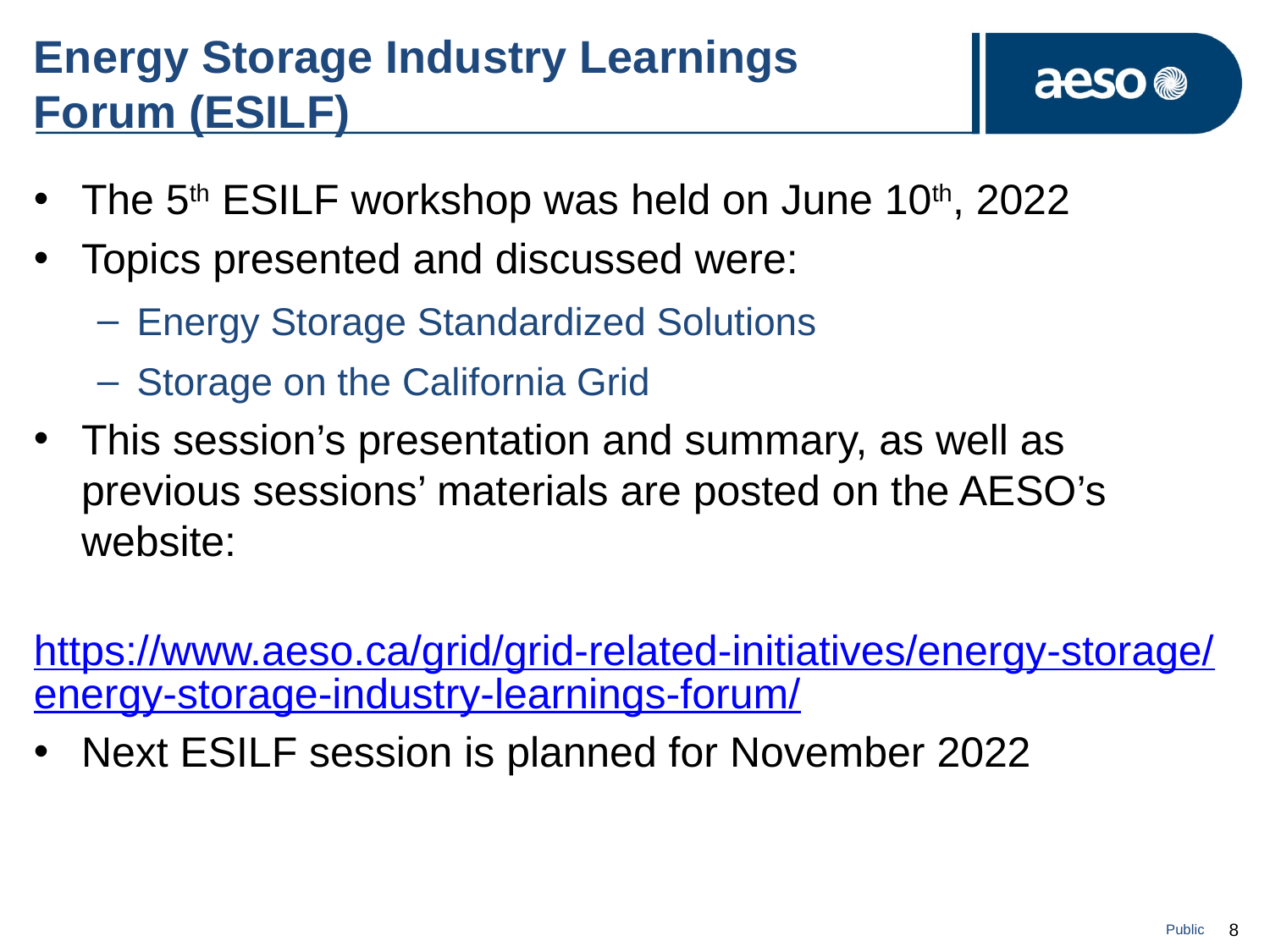

# Energy Storage Industry Learnings Forum (ESILF)
The 5th ESILF workshop was held on June 10th, 2022
Topics presented and discussed were:
Energy Storage Standardized Solutions
Storage on the California Grid
This session’s presentation and summary, as well as previous sessions’ materials are posted on the AESO’s website:
 https://www.aeso.ca/grid/grid-related-initiatives/energy-storage/energy-storage-industry-learnings-forum/
Next ESILF session is planned for November 2022

Public
8